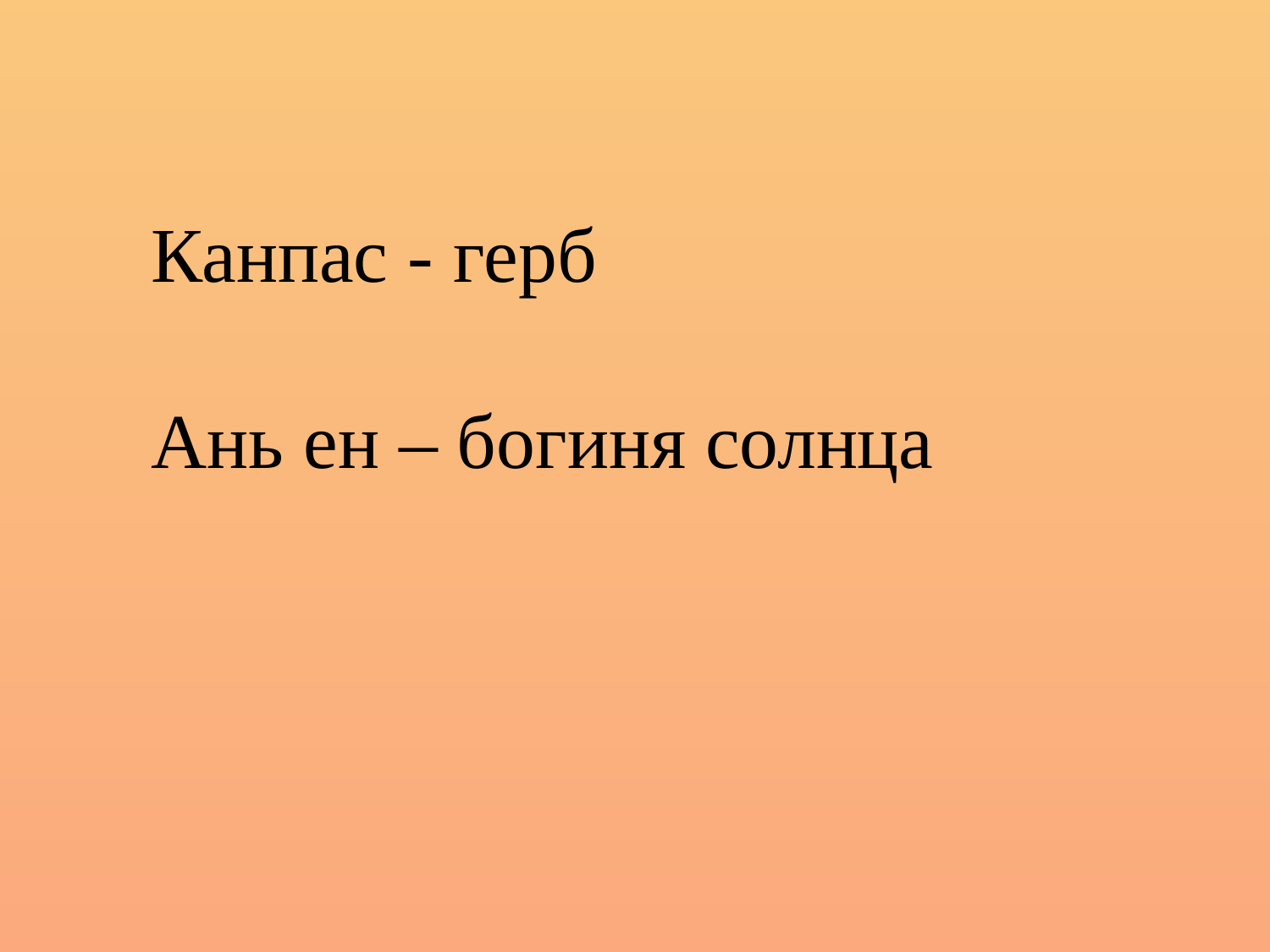

Канпас - герб

Ань ен – богиня солнца